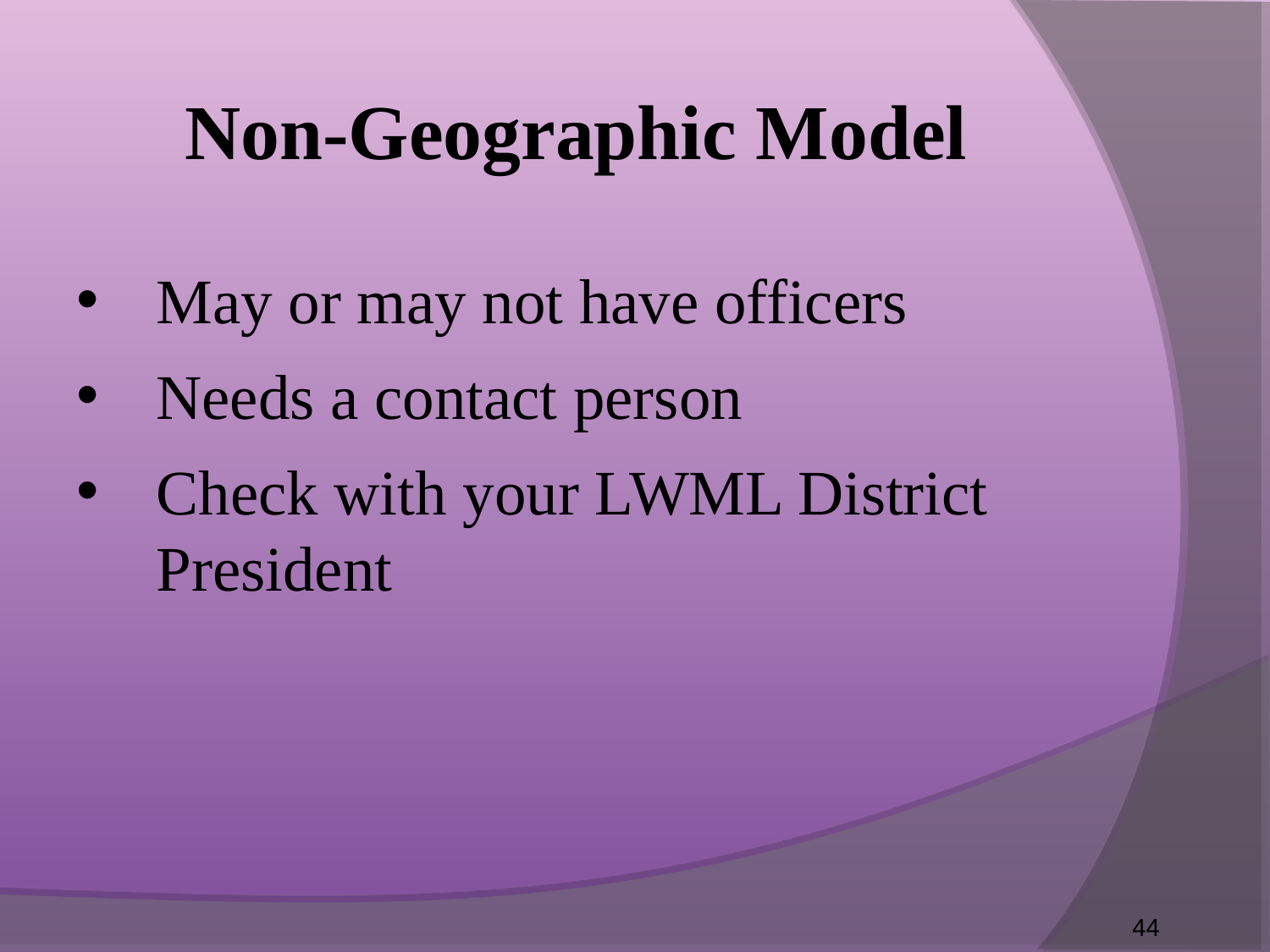

Non-Geographic Model
May or may not have officers
Needs a contact person
Check with your LWML District President

44